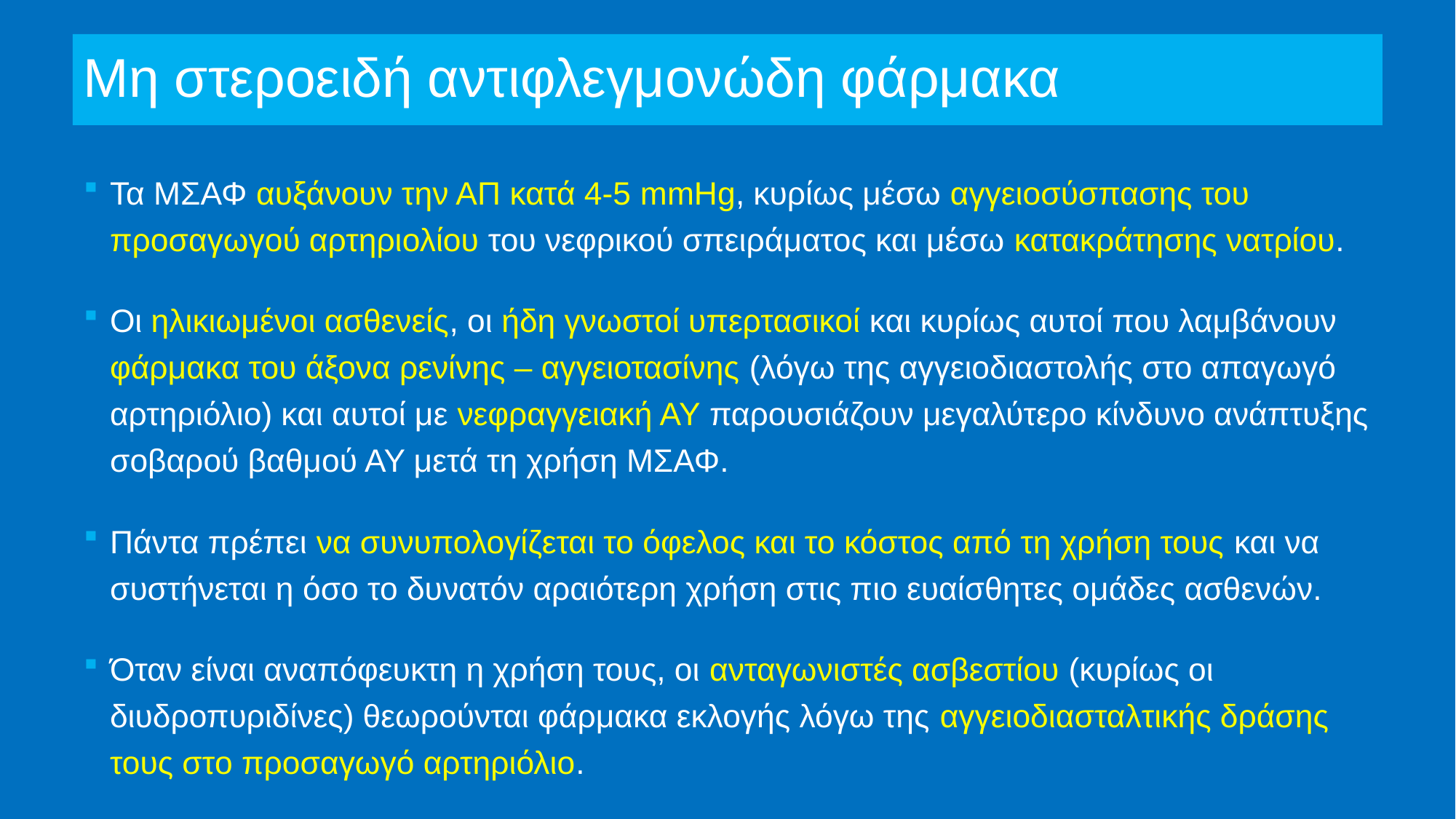

# Μη στεροειδή αντιφλεγμονώδη φάρμακα
Τα ΜΣΑΦ αυξάνουν την ΑΠ κατά 4-5 mmHg, κυρίως μέσω αγγειοσύσπασης του προσαγωγού αρτηριολίου του νεφρικού σπειράματος και μέσω κατακράτησης νατρίου.

Οι ηλικιωμένοι ασθενείς, οι ήδη γνωστοί υπερτασικοί και κυρίως αυτοί που λαμβάνουν φάρμακα του άξονα ρενίνης – αγγειοτασίνης (λόγω της αγγειοδιαστολής στο απαγωγό αρτηριόλιο) και αυτοί με νεφραγγειακή ΑΥ παρουσιάζουν μεγαλύτερο κίνδυνο ανάπτυξης σοβαρού βαθμού ΑΥ μετά τη χρήση ΜΣΑΦ.

Πάντα πρέπει να συνυπολογίζεται το όφελος και το κόστος από τη χρήση τους και να συστήνεται η όσο το δυνατόν αραιότερη χρήση στις πιο ευαίσθητες ομάδες ασθενών.

Όταν είναι αναπόφευκτη η χρήση τους, οι ανταγωνιστές ασβεστίου (κυρίως οι διυδροπυριδίνες) θεωρούνται φάρμακα εκλογής λόγω της αγγειοδιασταλτικής δράσης τους στο προσαγωγό αρτηριόλιο.